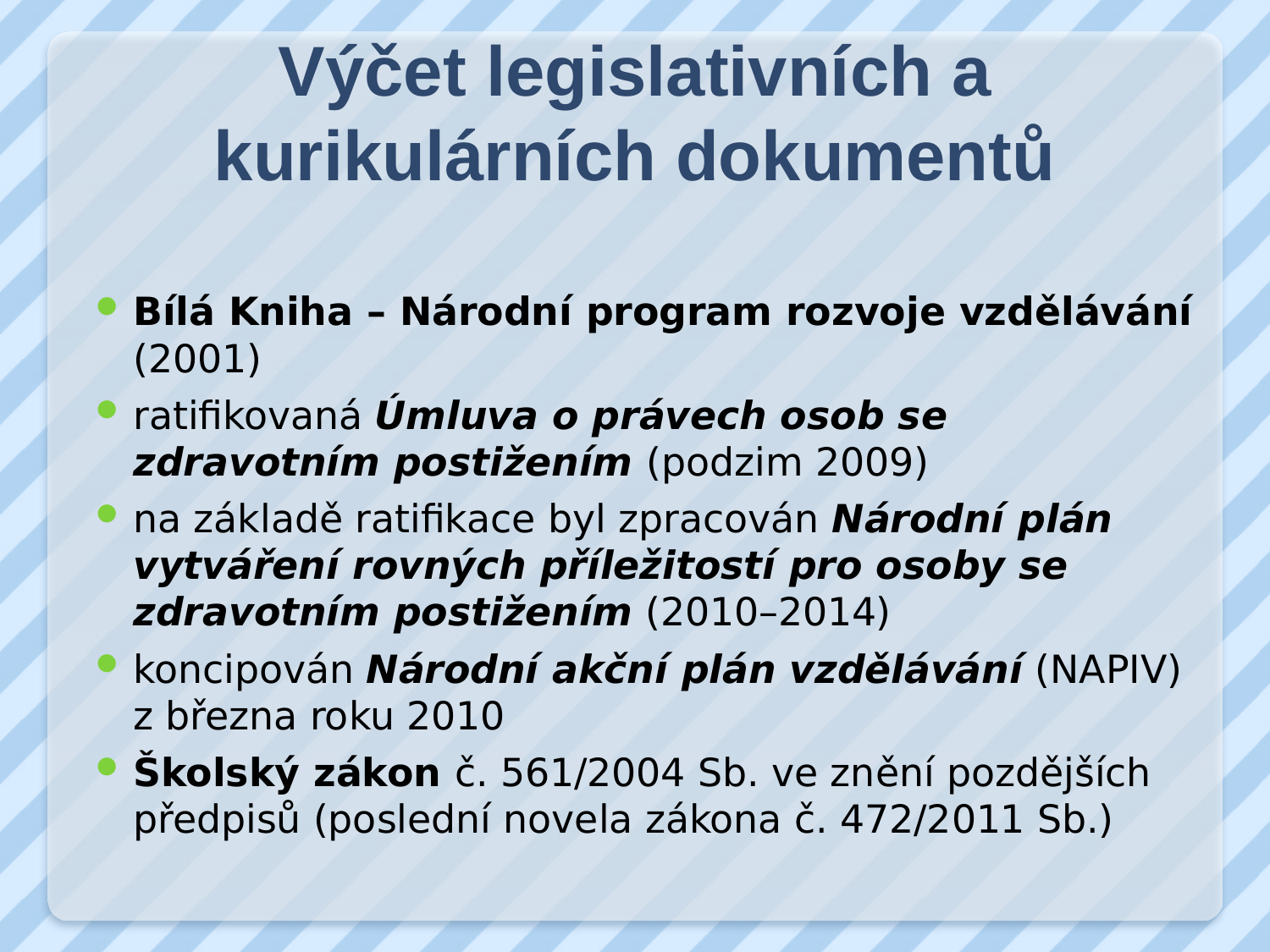

# Výčet legislativních a kurikulárních dokumentů
Bílá Kniha – Národní program rozvoje vzdělávání (2001)
ratifikovaná Úmluva o právech osob se zdravotním postižením (podzim 2009)
na základě ratifikace byl zpracován Národní plán vytváření rovných příležitostí pro osoby se zdravotním postižením (2010–2014)
koncipován Národní akční plán vzdělávání (NAPIV) z března roku 2010
Školský zákon č. 561/2004 Sb. ve znění pozdějších předpisů (poslední novela zákona č. 472/2011 Sb.)